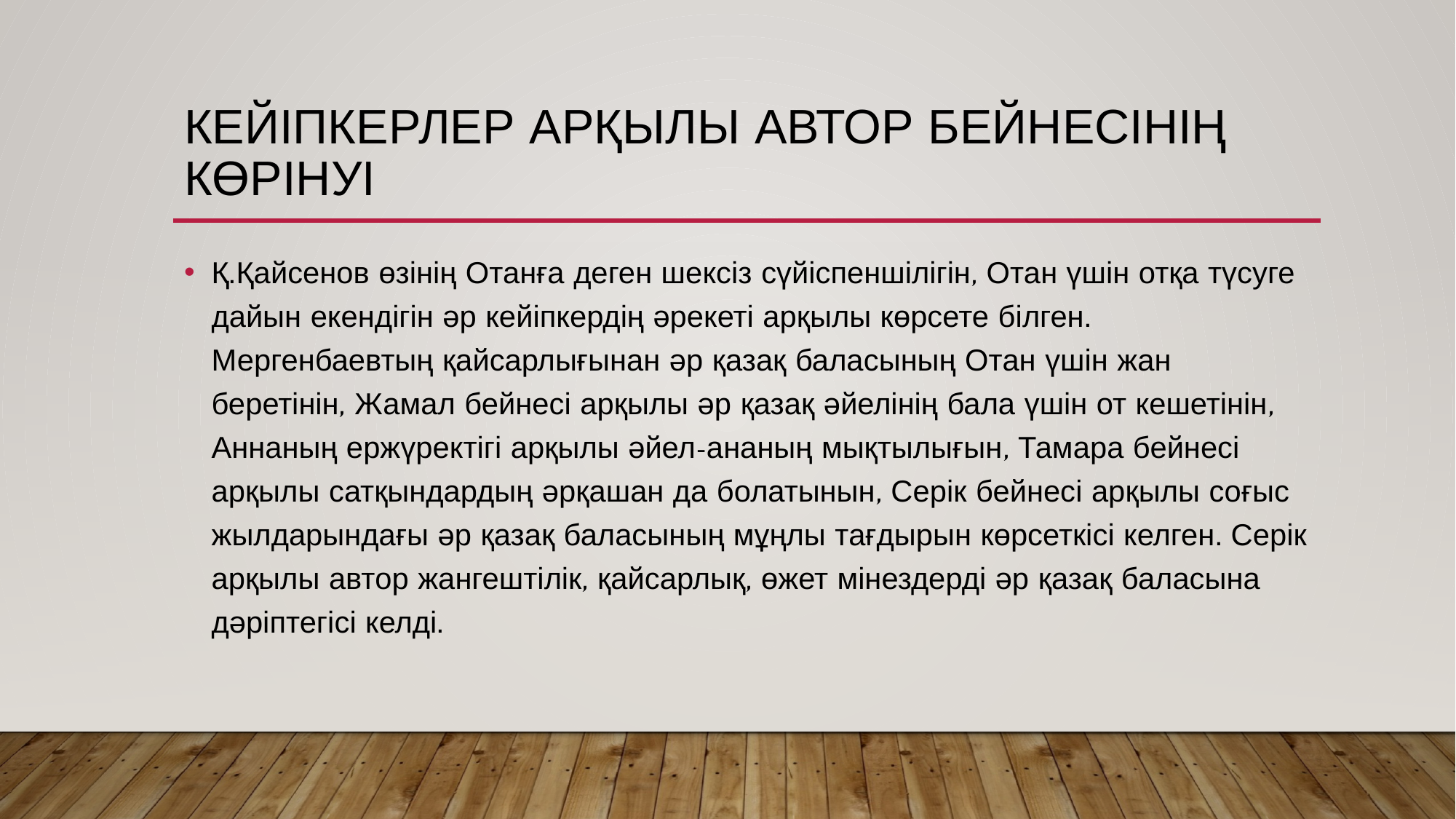

# Кейіпкерлер арқылы автор бейнесінің көрінуі
Қ.Қайсенов өзінің Отанға деген шексіз сүйіспеншілігін, Отан үшін отқа түсуге дайын екендігін әр кейіпкердің әрекеті арқылы көрсете білген. Мергенбаевтың қайсарлығынан әр қазақ баласының Отан үшін жан беретінін, Жамал бейнесі арқылы әр қазақ әйелінің бала үшін от кешетінін, Аннаның ержүректігі арқылы әйел-ананың мықтылығын, Тамара бейнесі арқылы сатқындардың әрқашан да болатынын, Серік бейнесі арқылы соғыс жылдарындағы әр қазақ баласының мұңлы тағдырын көрсеткісі келген. Серік арқылы автор жангештілік, қайсарлық, өжет мінездерді әр қазақ баласына дәріптегісі келді.